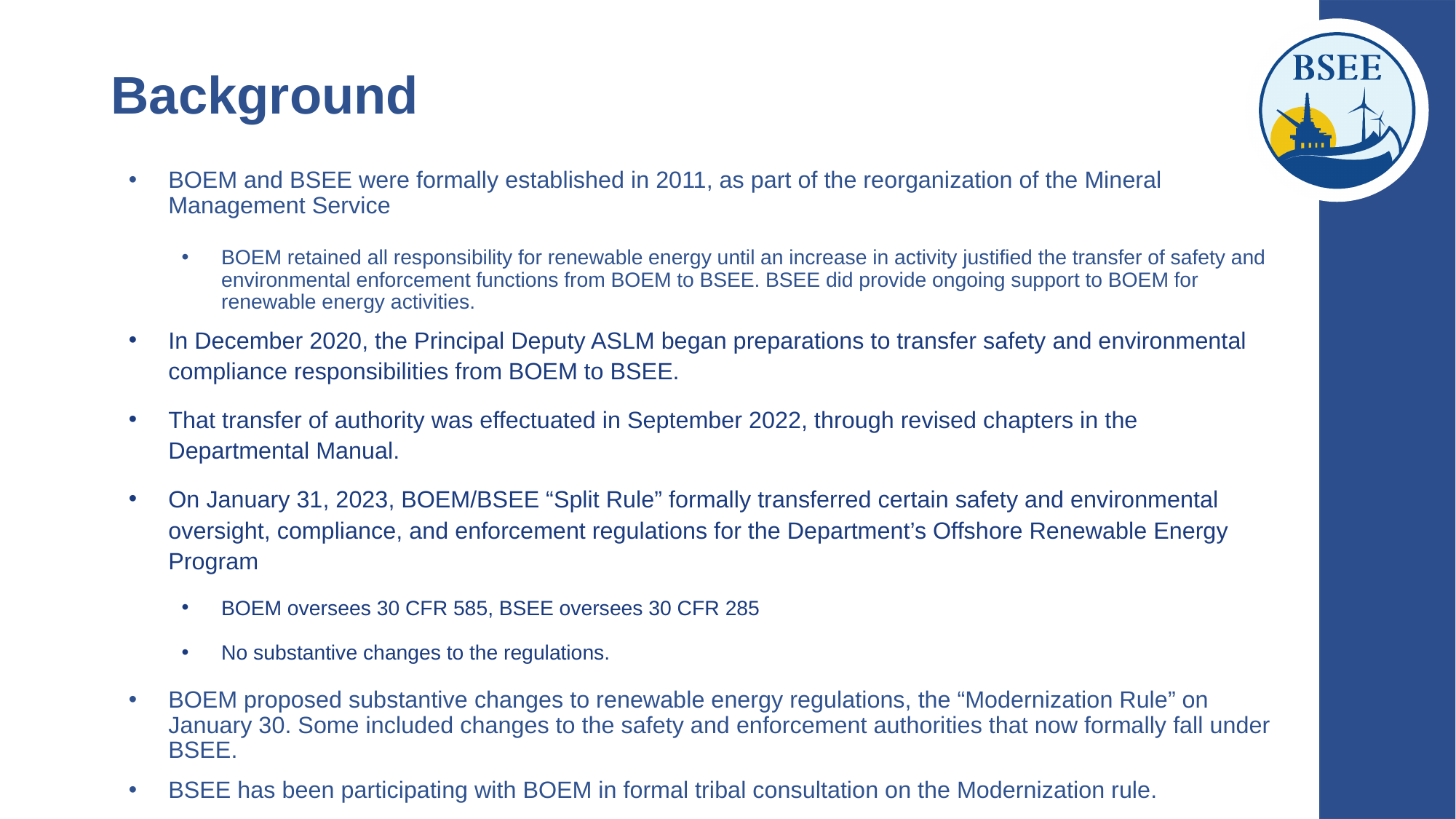

# Background
BOEM and BSEE were formally established in 2011, as part of the reorganization of the Mineral Management Service
BOEM retained all responsibility for renewable energy until an increase in activity justified the transfer of safety and environmental enforcement functions from BOEM to BSEE. BSEE did provide ongoing support to BOEM for renewable energy activities.
In December 2020, the Principal Deputy ASLM began preparations to transfer safety and environmental compliance responsibilities from BOEM to BSEE.
That transfer of authority was effectuated in September 2022, through revised chapters in the Departmental Manual.
On January 31, 2023, BOEM/BSEE “Split Rule” formally transferred certain safety and environmental oversight, compliance, and enforcement regulations for the Department’s Offshore Renewable Energy Program
BOEM oversees 30 CFR 585, BSEE oversees 30 CFR 285
No substantive changes to the regulations.
BOEM proposed substantive changes to renewable energy regulations, the “Modernization Rule” on January 30. Some included changes to the safety and enforcement authorities that now formally fall under BSEE.
BSEE has been participating with BOEM in formal tribal consultation on the Modernization rule.

10